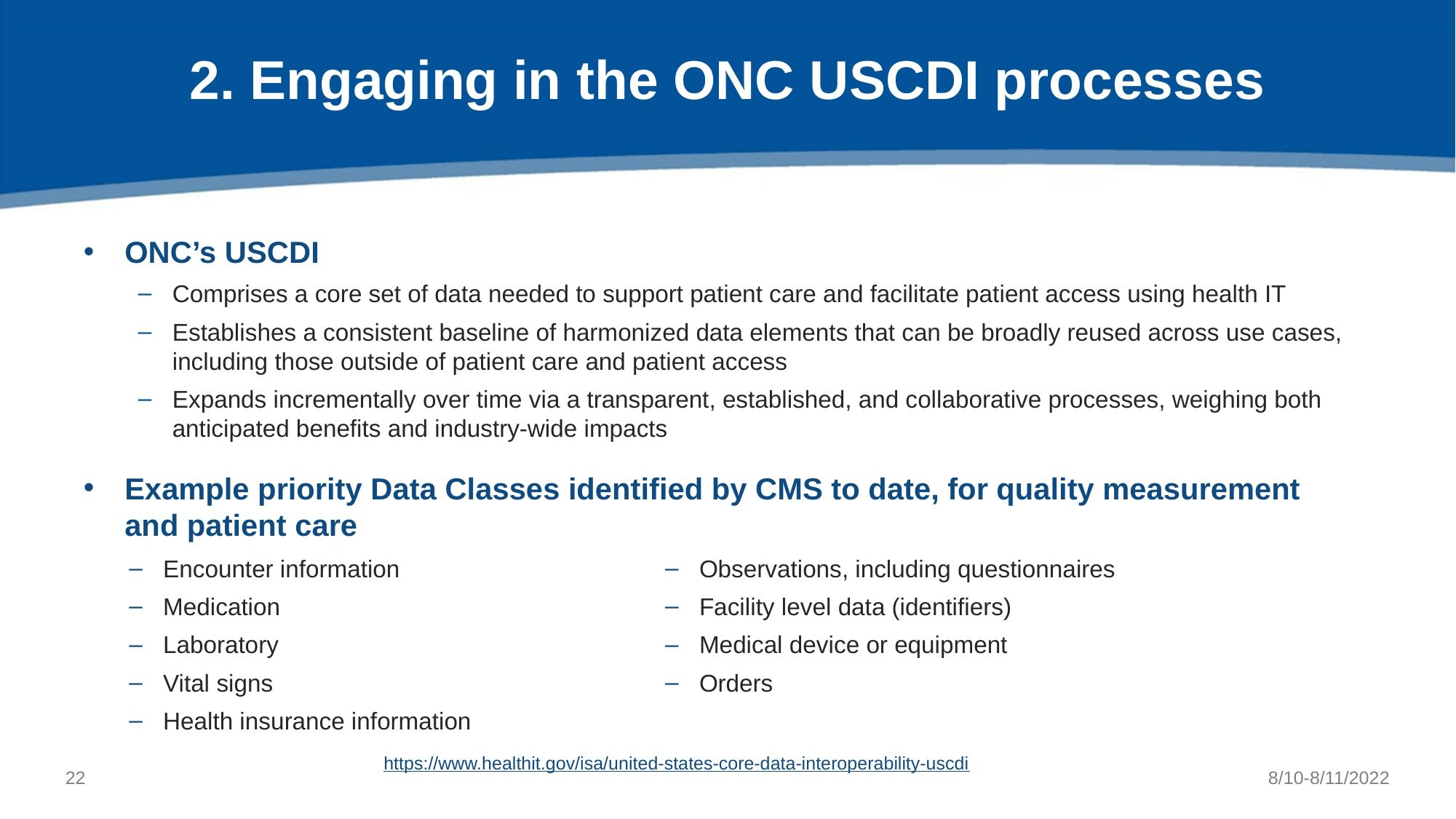

# 2. Engaging in the ONC USCDI processes
ONC’s USCDI
Comprises a core set of data needed to support patient care and facilitate patient access using health IT
Establishes a consistent baseline of harmonized data elements that can be broadly reused across use cases, including those outside of patient care and patient access
Expands incrementally over time via a transparent, established, and collaborative processes, weighing both anticipated benefits and industry-wide impacts
Example priority Data Classes identified by CMS to date, for quality measurement and patient care

Encounter information
Medication
Laboratory
Vital signs
Health insurance information
Observations, including questionnaires
Facility level data (identifiers)
Medical device or equipment
Orders
https://www.healthit.gov/isa/united-states-core-data-interoperability-uscdi
22
8/10-8/11/2022